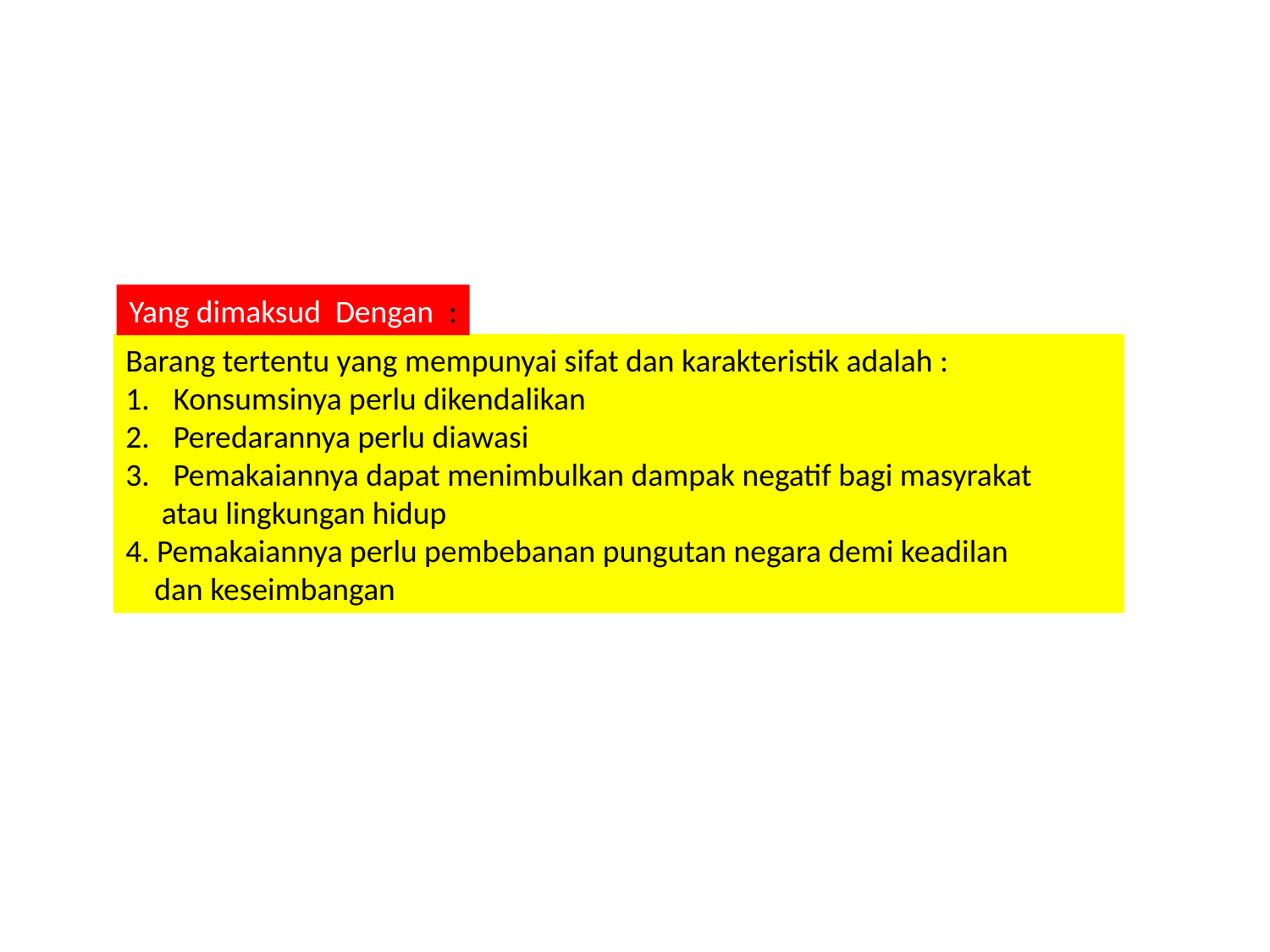

Yang dimaksud  Dengan  :
Barang tertentu yang mempunyai sifat dan karakteristik adalah :
Konsumsinya perlu dikendalikan
Peredarannya perlu diawasi
Pemakaiannya dapat menimbulkan dampak negatif bagi masyrakat
     atau lingkungan hidup
4. Pemakaiannya perlu pembebanan pungutan negara demi keadilan
    dan keseimbangan